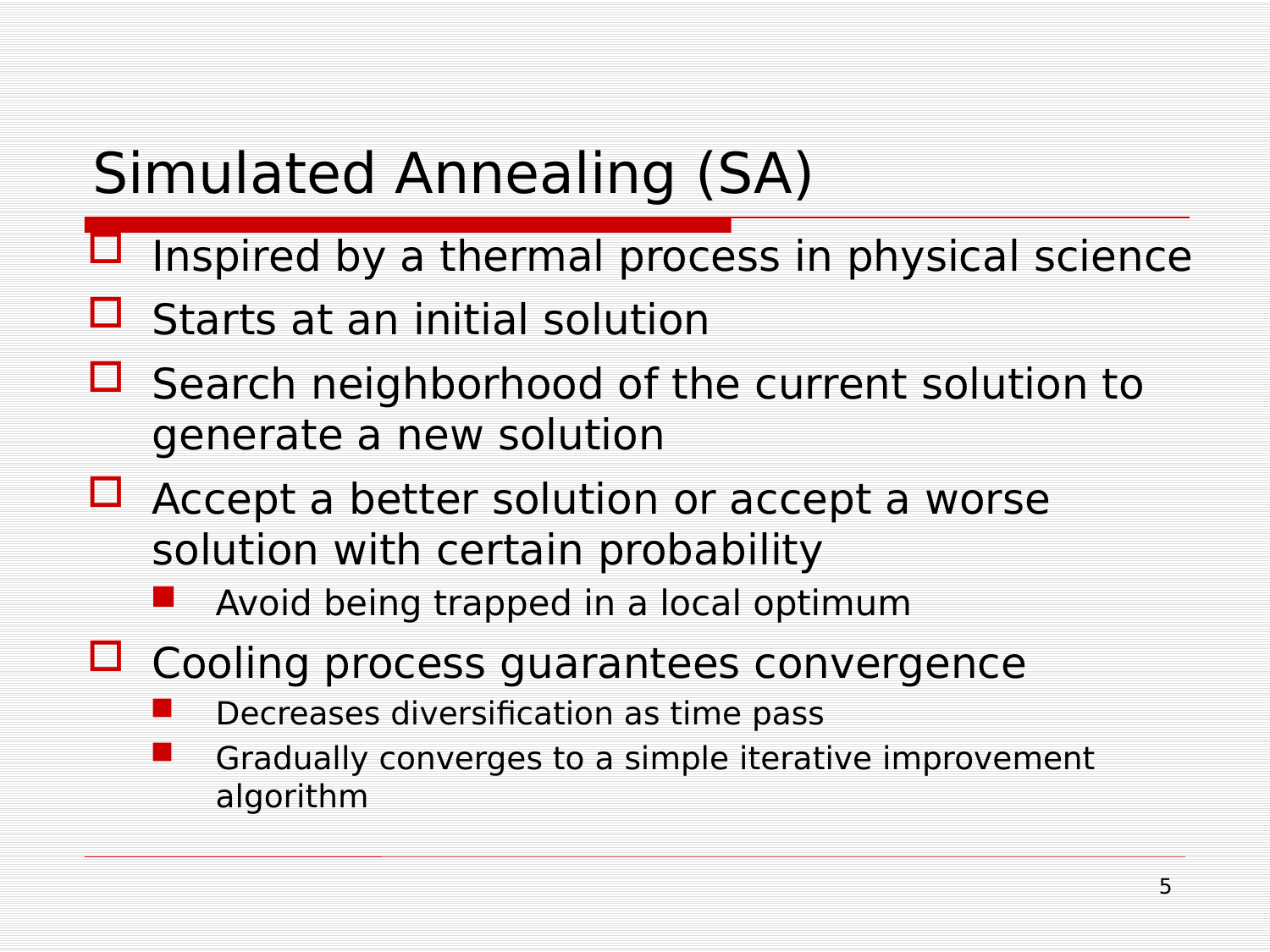

Simulated Annealing (SA)
Inspired by a thermal process in physical science

Starts at an initial solution

Search neighborhood of the current solution to generate a new solution

Accept a better solution or accept a worse solution with certain probability
Avoid being trapped in a local optimum

Cooling process guarantees convergence
Decreases diversification as time pass
Gradually converges to a simple iterative improvement algorithm
5